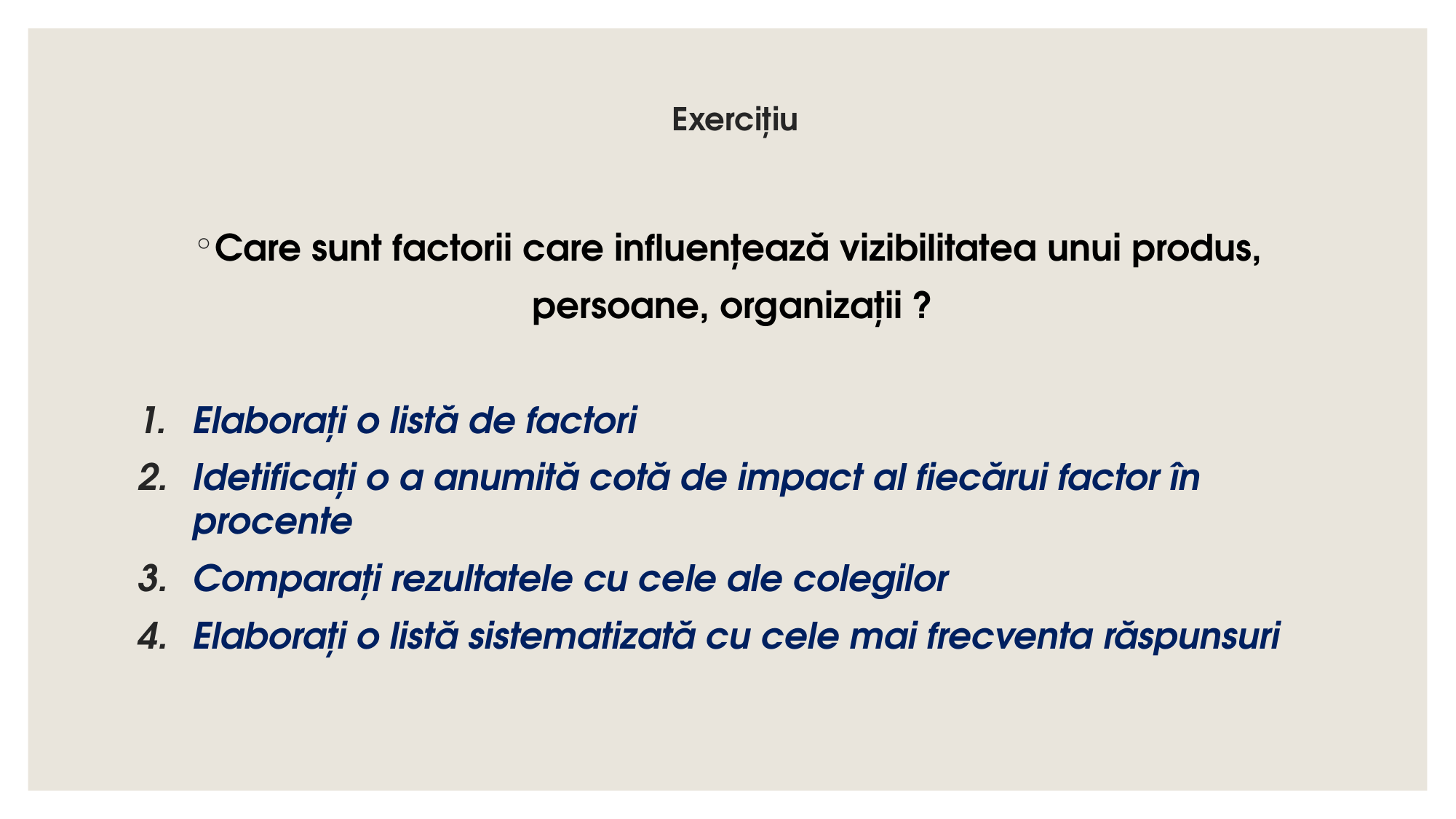

# Exercițiu

Care sunt factorii care influențează vizibilitatea unui produs,
 persoane, organizații ?

Elaborați o listă de factori
Idetificați o a anumită cotă de impact al fiecărui factor în procente
Comparați rezultatele cu cele ale colegilor
Elaborați o listă sistematizată cu cele mai frecventa răspunsuri